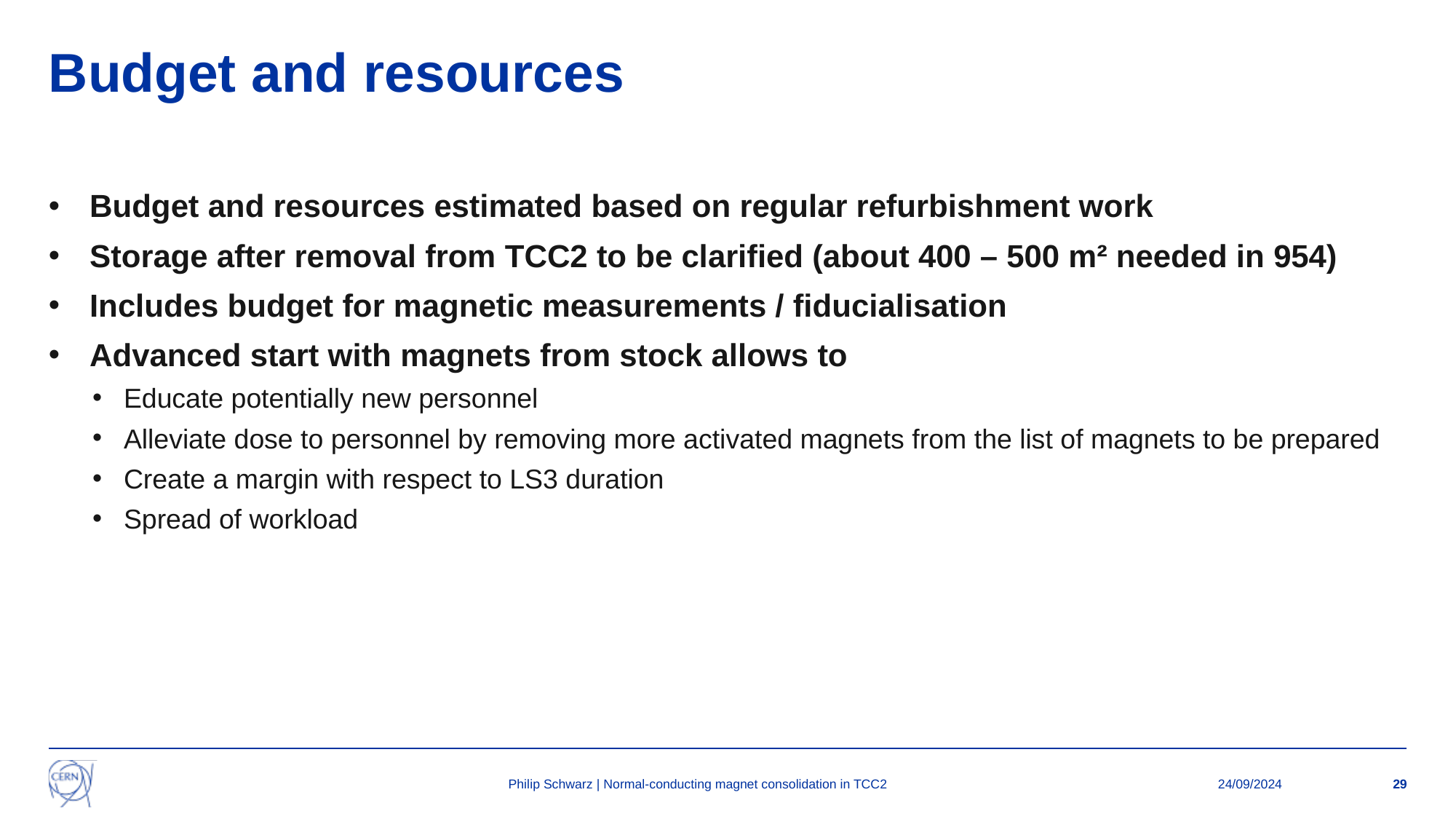

# Budget and resources
Budget and resources estimated based on regular refurbishment work
Storage after removal from TCC2 to be clarified (about 400 – 500 m² needed in 954)
Includes budget for magnetic measurements / fiducialisation
Advanced start with magnets from stock allows to
Educate potentially new personnel
Alleviate dose to personnel by removing more activated magnets from the list of magnets to be prepared
Create a margin with respect to LS3 duration
Spread of workload

Philip Schwarz | Normal-conducting magnet consolidation in TCC2
24/09/2024
29